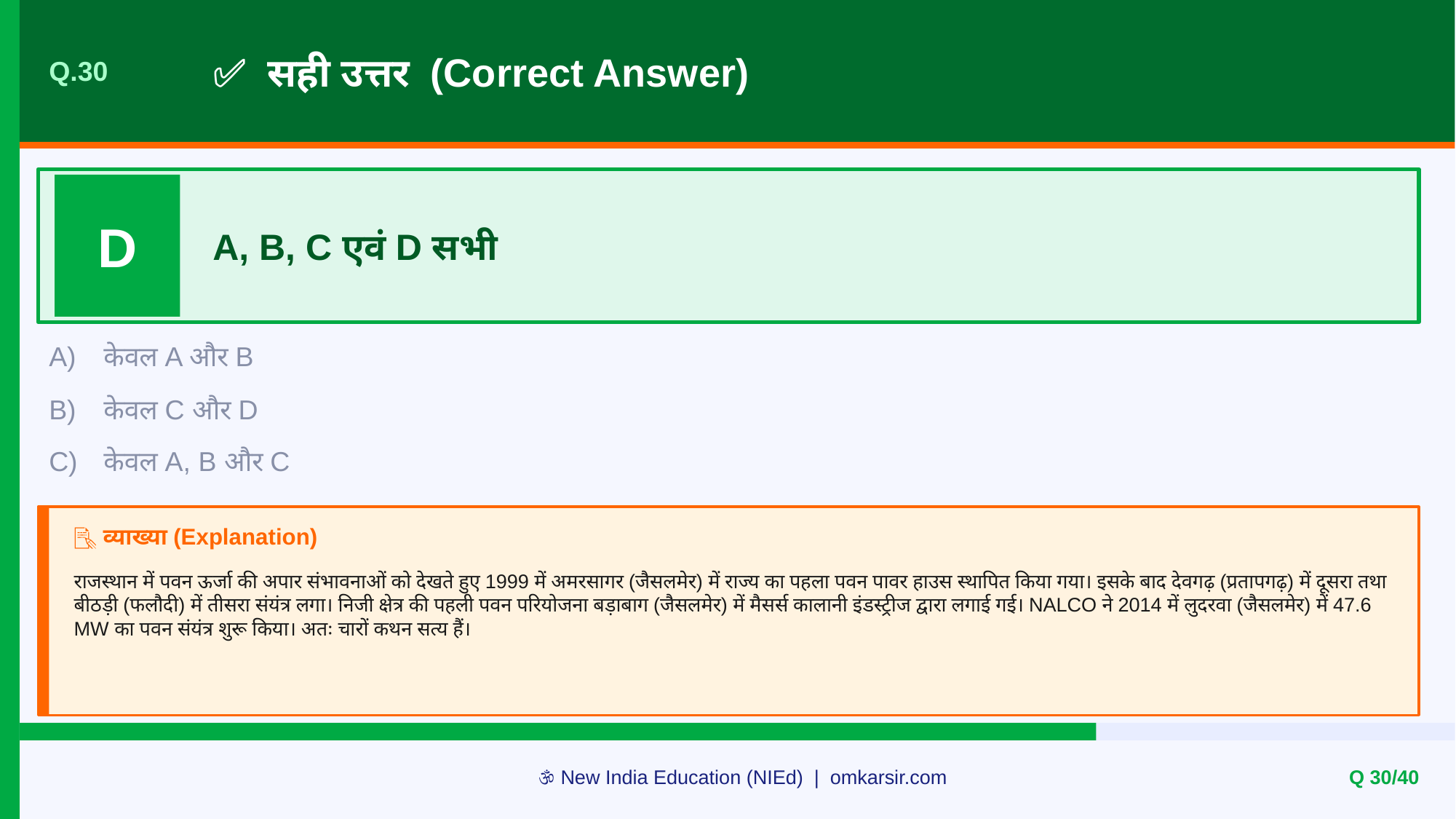

✅  सही उत्तर  (Correct Answer)
Q.30

D
A, B, C एवं D सभी
A)
केवल A और B
B)
केवल C और D
C)
केवल A, B और C

📝 व्याख्या (Explanation)
राजस्थान में पवन ऊर्जा की अपार संभावनाओं को देखते हुए 1999 में अमरसागर (जैसलमेर) में राज्य का पहला पवन पावर हाउस स्थापित किया गया। इसके बाद देवगढ़ (प्रतापगढ़) में दूसरा तथा बीठड़ी (फलौदी) में तीसरा संयंत्र लगा। निजी क्षेत्र की पहली पवन परियोजना बड़ाबाग (जैसलमेर) में मैसर्स कालानी इंडस्ट्रीज द्वारा लगाई गई। NALCO ने 2014 में लुदरवा (जैसलमेर) में 47.6 MW का पवन संयंत्र शुरू किया। अतः चारों कथन सत्य हैं।

🕉️ New India Education (NIEd)  |  omkarsir.com
Q 30/40